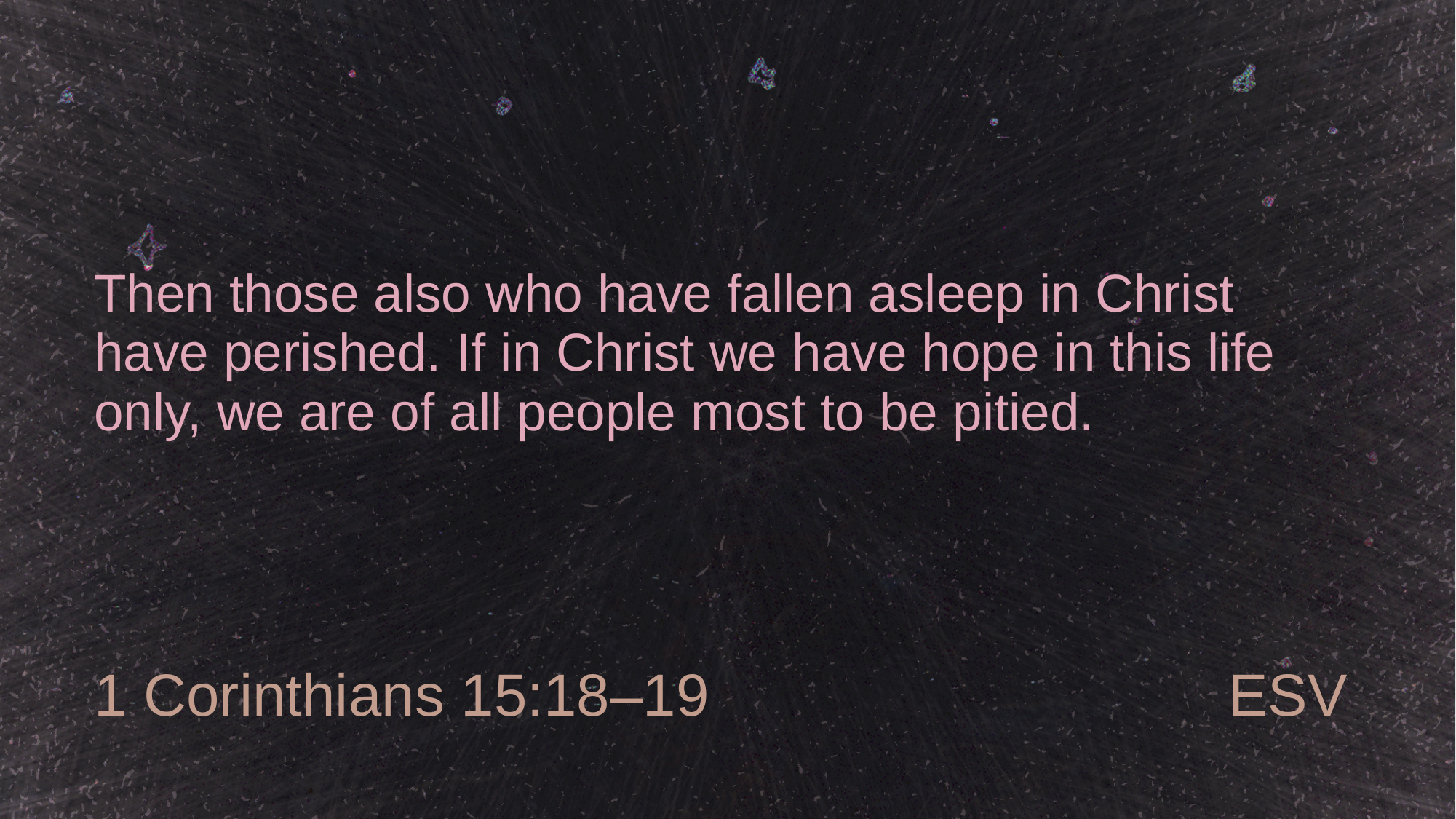

# Then those also who have fallen asleep in Christ have perished. If in Christ we have hope in this life only, we are of all people most to be pitied.
1 Corinthians 15:18–19
ESV